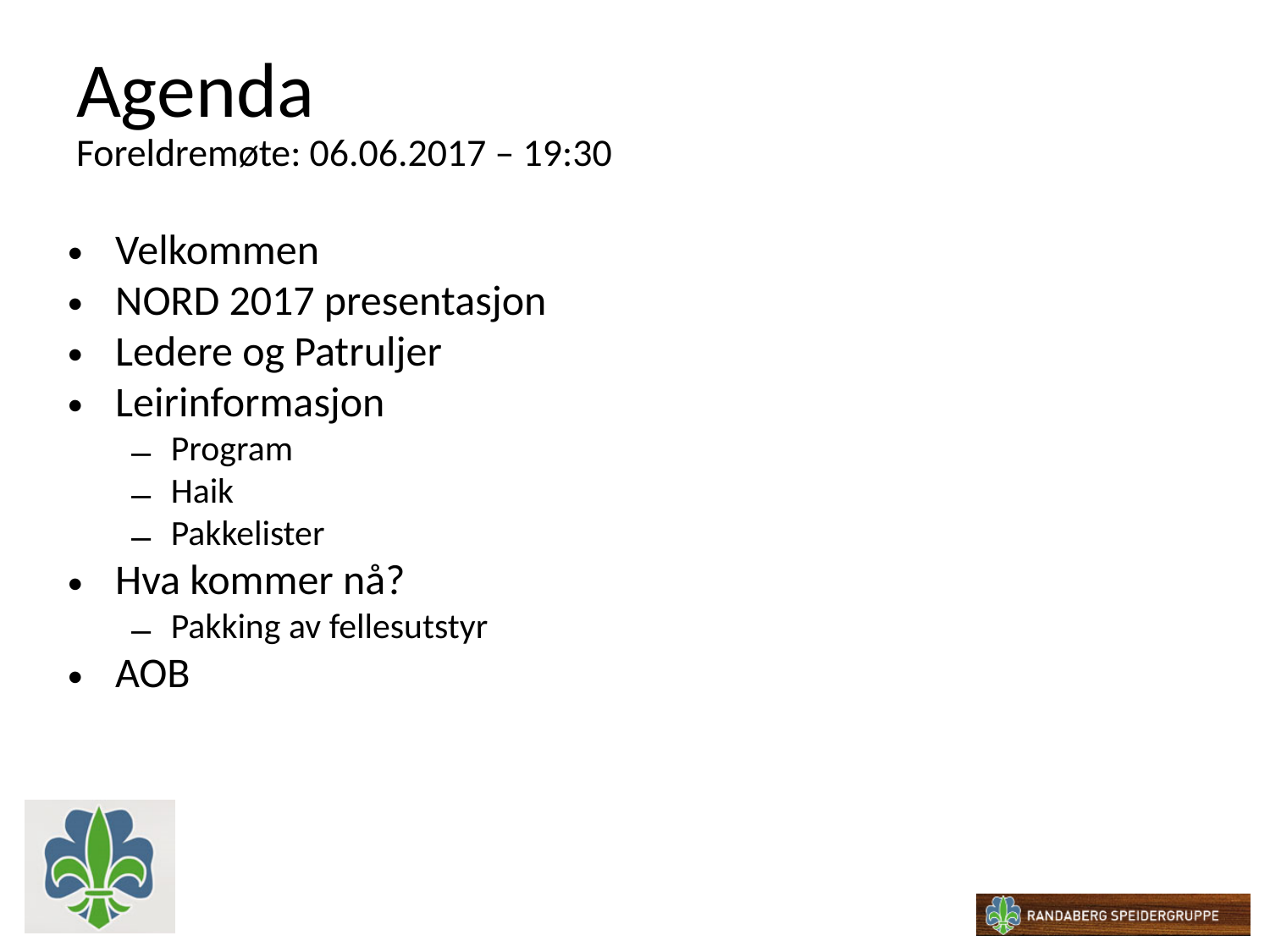

# Agenda Foreldremøte: 06.06.2017 – 19:30
Velkommen
NORD 2017 presentasjon
Ledere og Patruljer
Leirinformasjon
Program
Haik
Pakkelister
Hva kommer nå?
Pakking av fellesutstyr
AOB